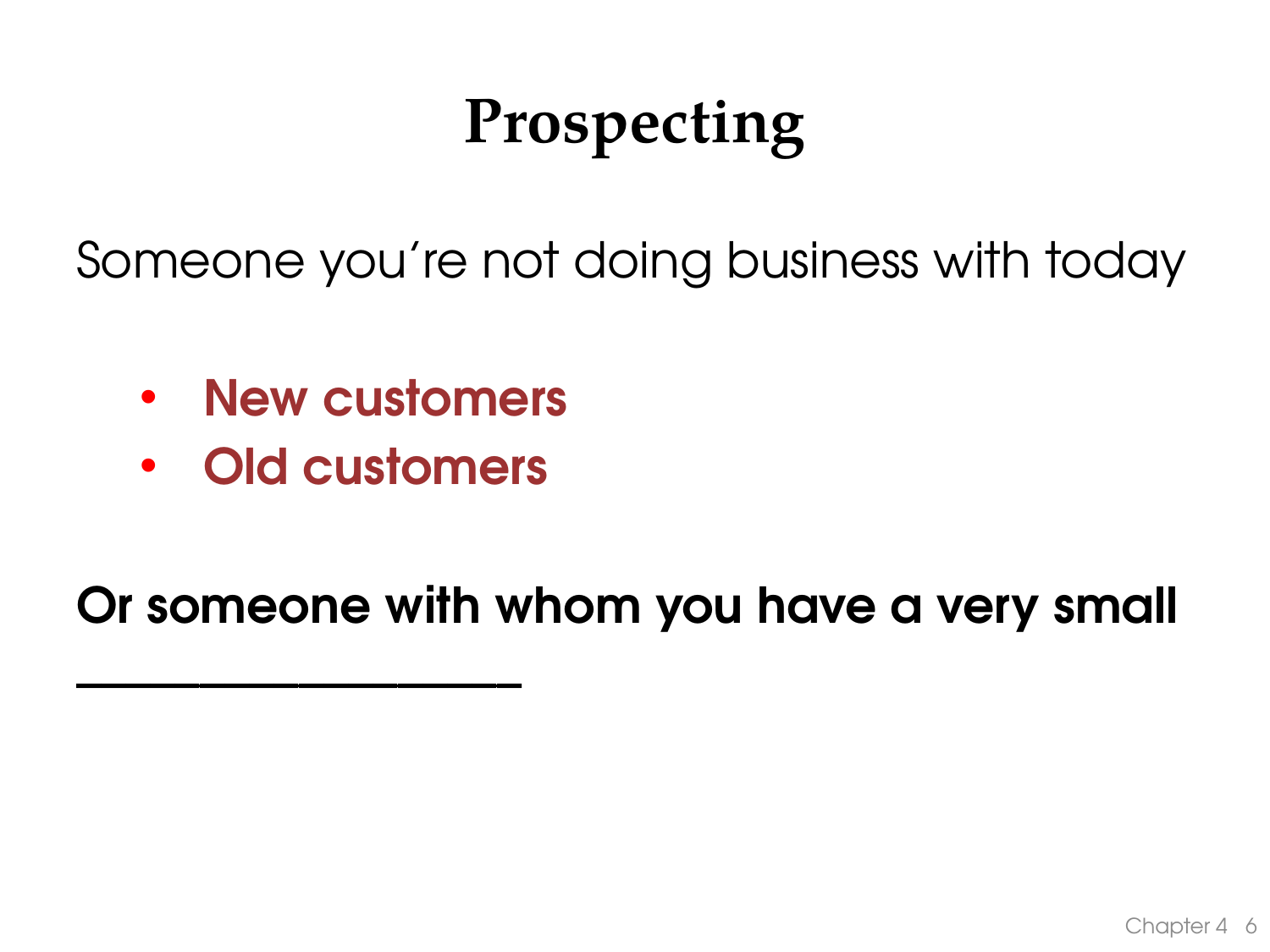

# Prospecting
Someone you’re not doing business with today

New customers
Old customers

Or someone with whom you have a very small __________________